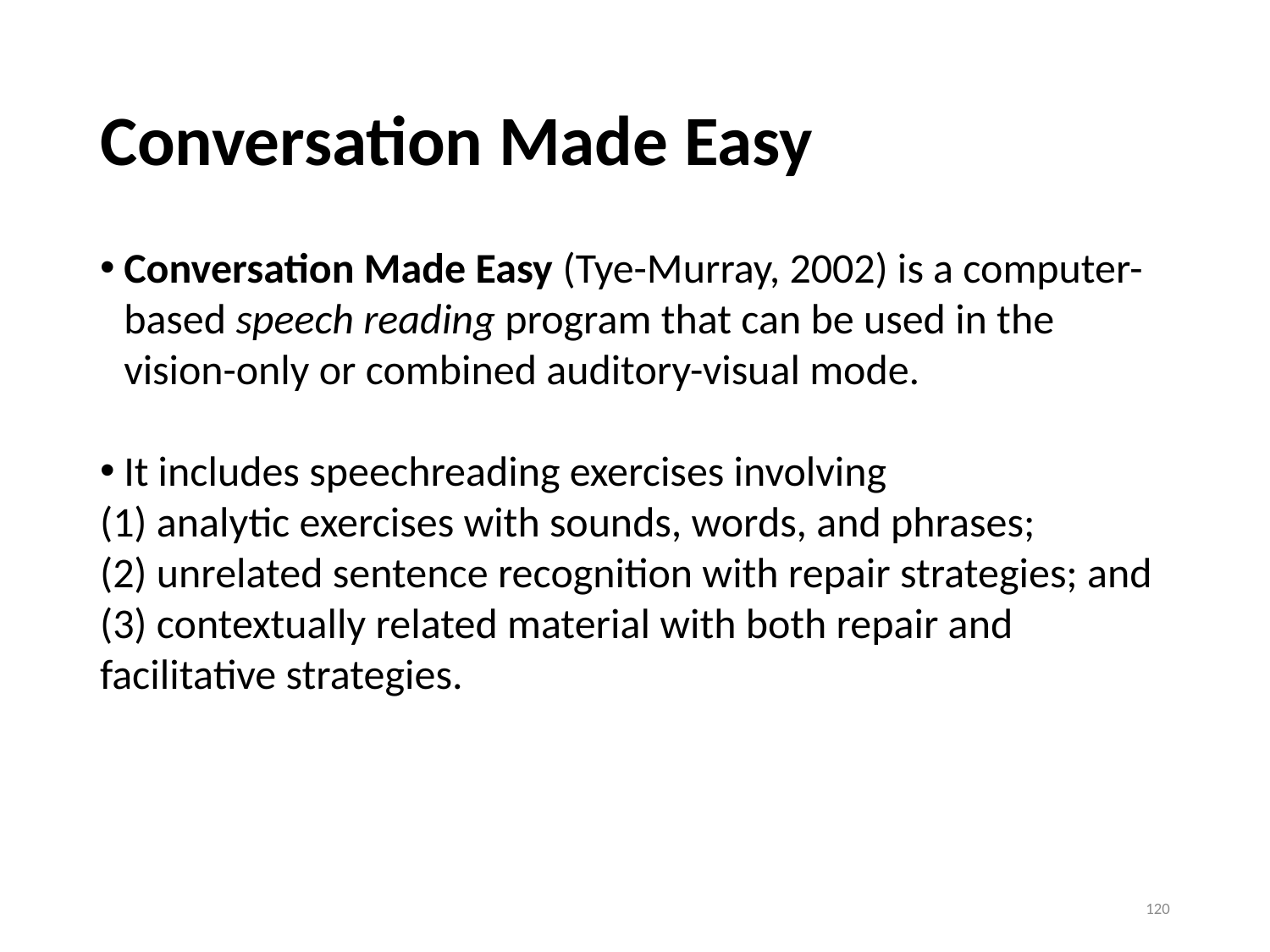

# Conversation Made Easy
Conversation Made Easy (Tye-Murray, 2002) is a computer-based speech reading program that can be used in the vision-only or combined auditory-visual mode.

It includes speechreading exercises involving
(1) analytic exercises with sounds, words, and phrases;
(2) unrelated sentence recognition with repair strategies; and
(3) contextually related material with both repair and facilitative strategies.
120